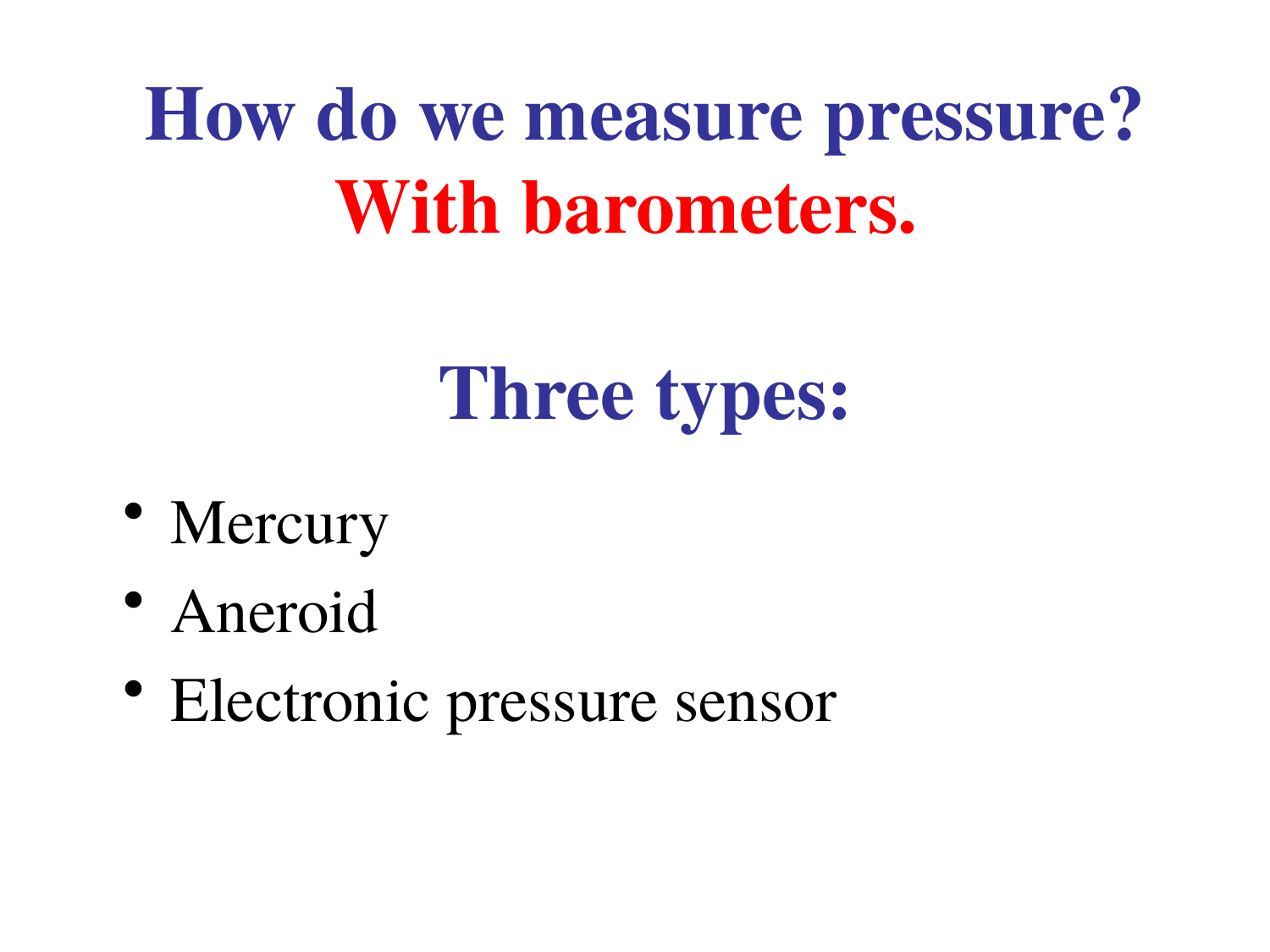

# How do we measure pressure? With barometers. Three types:
Mercury
Aneroid
Electronic pressure sensor